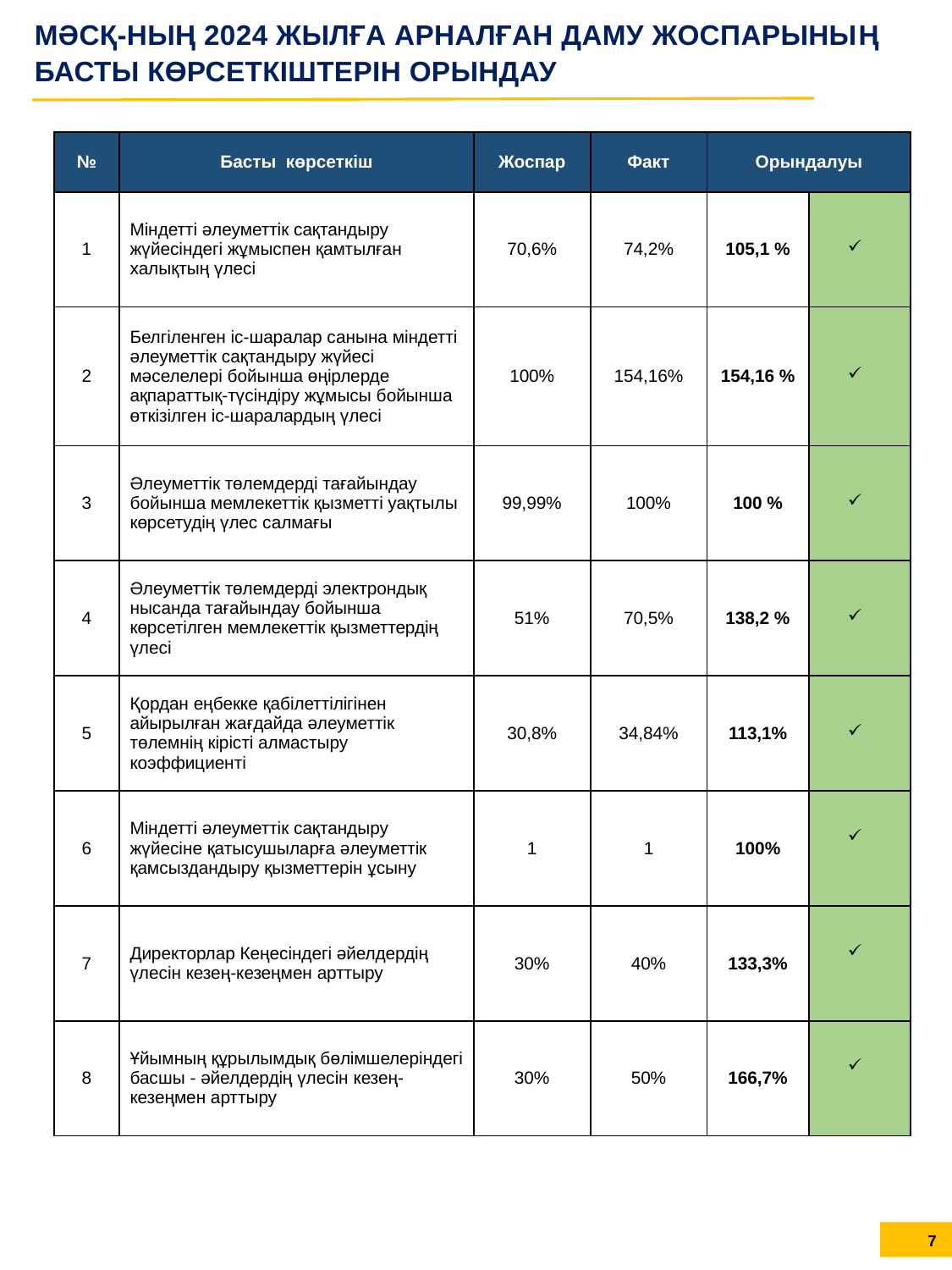

Исполнение ключевых показателей
Плана развития ГФСС за 2023 год
МӘСҚ-НЫҢ 2024 ЖЫЛҒА АРНАЛҒАН ДАМУ ЖОСПАРЫНЫҢ
БАСТЫ КӨРСЕТКІШТЕРІН ОРЫНДАУ
| № | Басты көрсеткіш | Жоспар | Факт | Орындалуы |  |
| --- | --- | --- | --- | --- | --- |
| 1 | Міндетті әлеуметтік сақтандыру жүйесіндегі жұмыспен қамтылған халықтың үлесі | 70,6% | 74,2% | 105,1 % |  |
| 2 | Белгіленген іс-шаралар санына міндетті әлеуметтік сақтандыру жүйесі мәселелері бойынша өңірлерде ақпараттық-түсіндіру жұмысы бойынша өткізілген іс-шаралардың үлесі | 100% | 154,16% | 154,16 % |  |
| 3 | Әлеуметтік төлемдерді тағайындау бойынша мемлекеттік қызметті уақтылы көрсетудің үлес салмағы | 99,99% | 100% | 100 % |  |
| 4 | Әлеуметтік төлемдерді электрондық нысанда тағайындау бойынша көрсетілген мемлекеттік қызметтердің үлесі | 51% | 70,5% | 138,2 % |  |
| 5 | Қордан еңбекке қабілеттілігінен айырылған жағдайда әлеуметтік төлемнің кірісті алмастыру коэффициенті | 30,8% | 34,84% | 113,1% |  |
| 6 | Міндетті әлеуметтік сақтандыру жүйесіне қатысушыларға әлеуметтік қамсыздандыру қызметтерін ұсыну | 1 | 1 | 100% |  |
| 7 | Директорлар Кеңесіндегі әйелдердің үлесін кезең-кезеңмен арттыру | 30% | 40% | 133,3% |  |
| 8 | Ұйымның құрылымдық бөлімшелеріндегі басшы - әйелдердің үлесін кезең-кезеңмен арттыру | 30% | 50% | 166,7% |  |
7

7